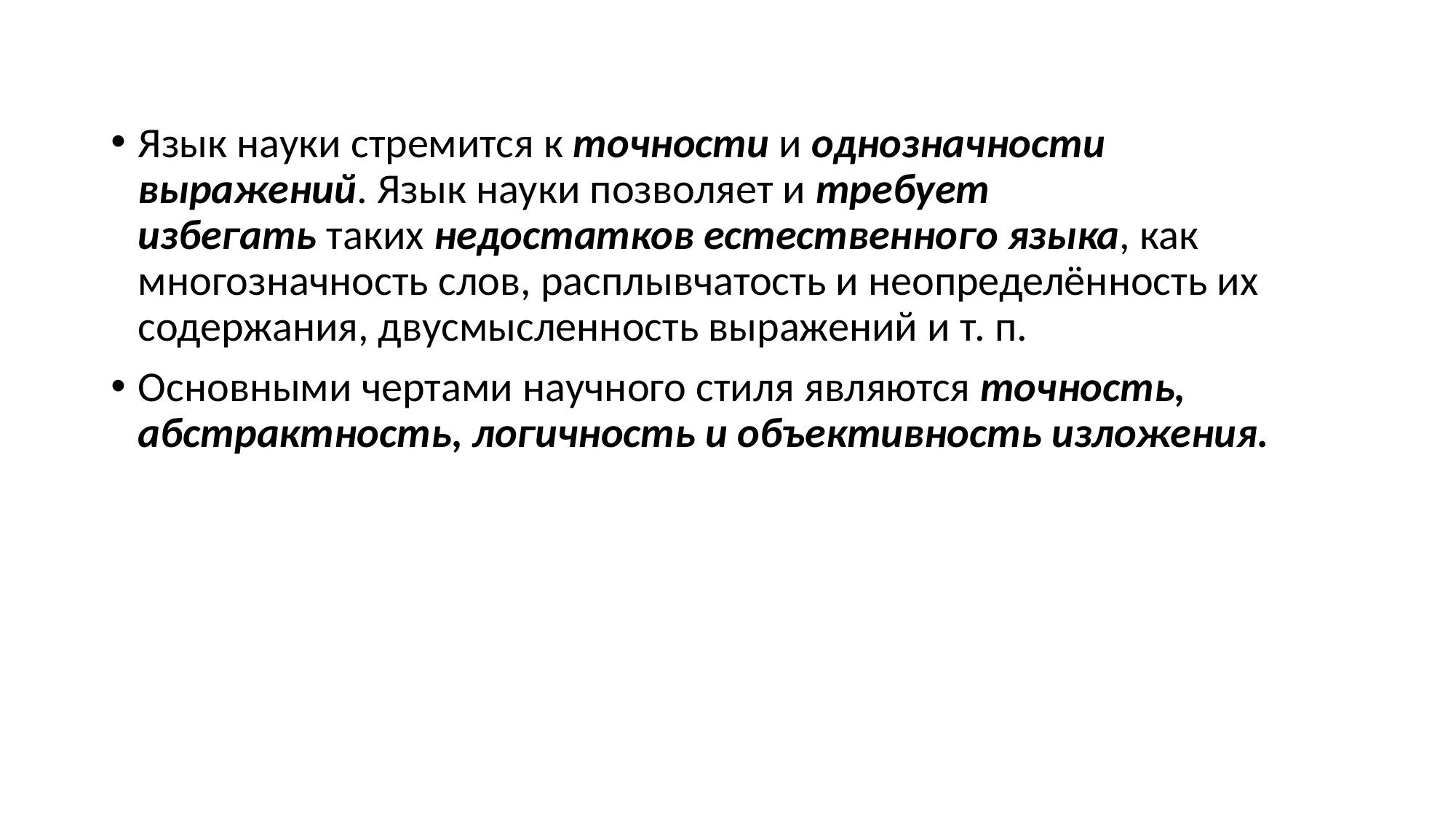

Язык науки стремится к точности и однозначности выражений. Язык науки позволяет и требует избегать таких недостатков естественного языка, как многозначность слов, расплывчатость и неопределённость их содержания, двусмысленность выражений и т. п.
Основными чертами научного стиля являются точность, абстрактность, логичность и объективность изложения.